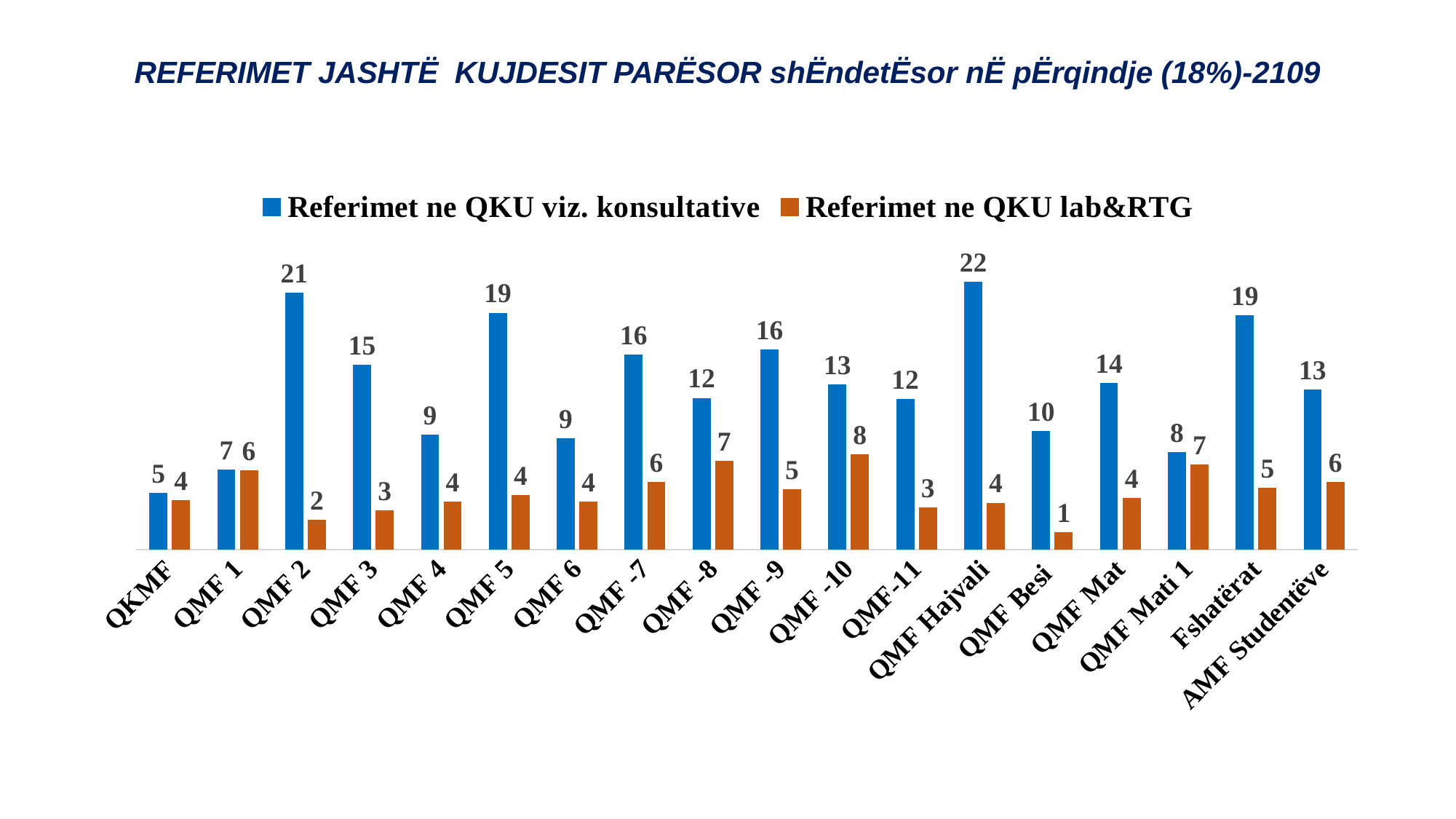

# REFERIMET JASHTË  KUJDESIT PARËSOR shËndetËsor nË pËrqindje (18%)-2109

### Chart

| Category | Referimet ne QKU viz. konsultative | Referimet ne QKU lab&RTG |
|---|---|---|
| QKMF | 4.6 | 4.0 |
| QMF 1 | 6.5 | 6.4 |
| QMF 2 | 20.799999999999997 | 2.4000000000000004 |
| QMF 3 | 15.0 | 3.1999999999999997 |
| QMF 4 | 9.299999999999999 | 3.9 |
| QMF 5 | 19.2 | 4.4 |
| QMF 6 | 9.0 | 3.9 |
| QMF -7 | 15.8 | 5.5 |
| QMF -8 | 12.3 | 7.2 |
| QMF -9 | 16.2 | 4.900000000000001 |
| QMF -10 | 13.399999999999999 | 7.699999999999999 |
| QMF-11 | 12.2 | 3.4000000000000004 |
| QMF Hajvali | 21.700000000000003 | 3.8000000000000007 |
| QMF Besi  | 9.6 | 1.4000000000000001 |
| QMF Mat | 13.5 | 4.2 |
| QMF Mati 1 | 7.8999999999999995 | 6.8999999999999995 |
| Fshatërat | 19.0 | 5.0 |
| AMF Studentëve | 13.0 | 5.5 |